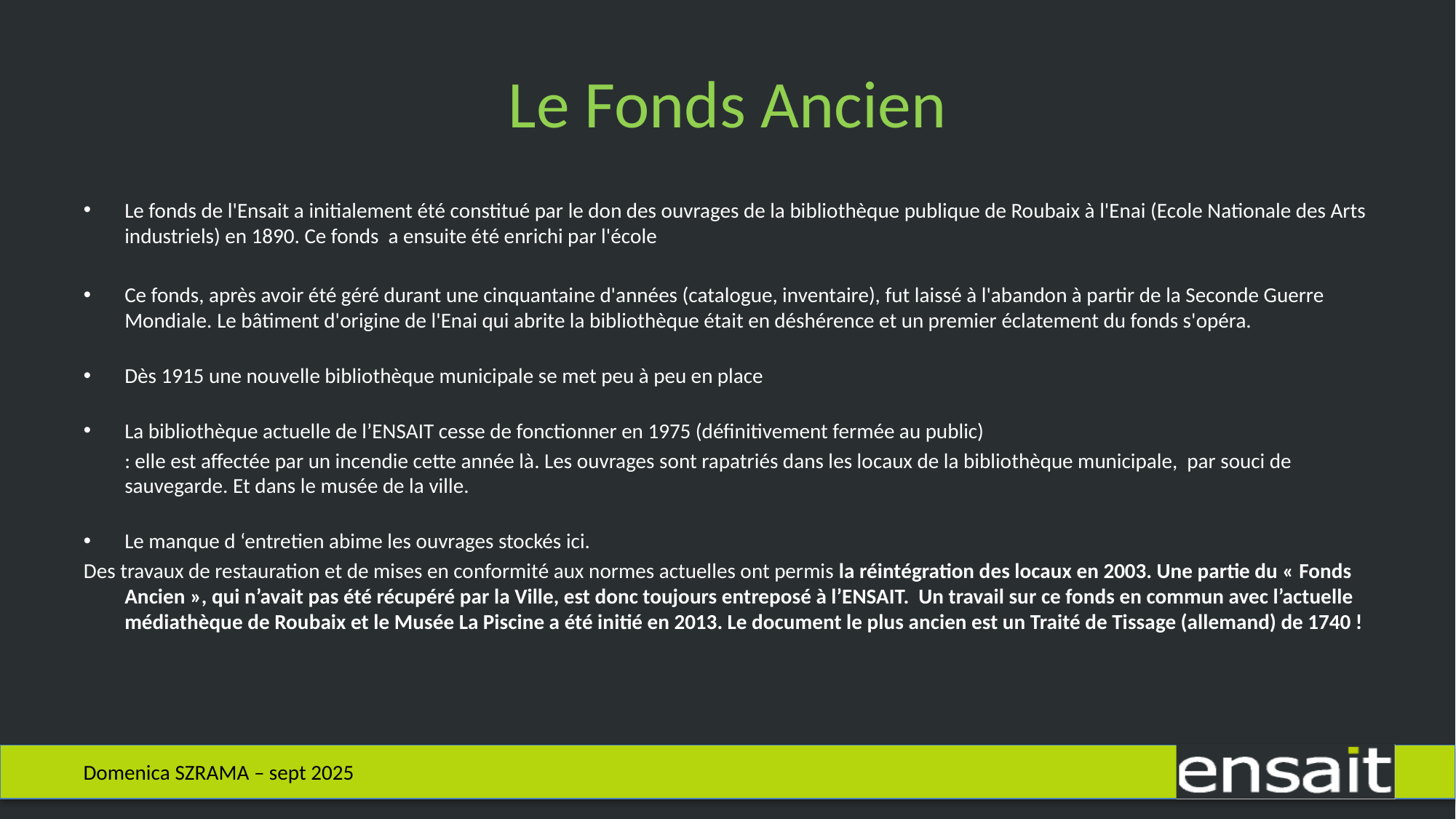

# Le Fonds Ancien
Le fonds de l'Ensait a initialement été constitué par le don des ouvrages de la bibliothèque publique de Roubaix à l'Enai (Ecole Nationale des Arts industriels) en 1890. Ce fonds  a ensuite été enrichi par l'école

Ce fonds, après avoir été géré durant une cinquantaine d'années (catalogue, inventaire), fut laissé à l'abandon à partir de la Seconde Guerre Mondiale. Le bâtiment d'origine de l'Enai qui abrite la bibliothèque était en déshérence et un premier éclatement du fonds s'opéra.
Dès 1915 une nouvelle bibliothèque municipale se met peu à peu en place
La bibliothèque actuelle de l’ENSAIT cesse de fonctionner en 1975 (définitivement fermée au public)
	: elle est affectée par un incendie cette année là. Les ouvrages sont rapatriés dans les locaux de la bibliothèque municipale,  par souci de sauvegarde. Et dans le musée de la ville.
Le manque d ‘entretien abime les ouvrages stockés ici.
Des travaux de restauration et de mises en conformité aux normes actuelles ont permis la réintégration des locaux en 2003. Une partie du « Fonds Ancien », qui n’avait pas été récupéré par la Ville, est donc toujours entreposé à l’ENSAIT.  Un travail sur ce fonds en commun avec l’actuelle médiathèque de Roubaix et le Musée La Piscine a été initié en 2013. Le document le plus ancien est un Traité de Tissage (allemand) de 1740 !